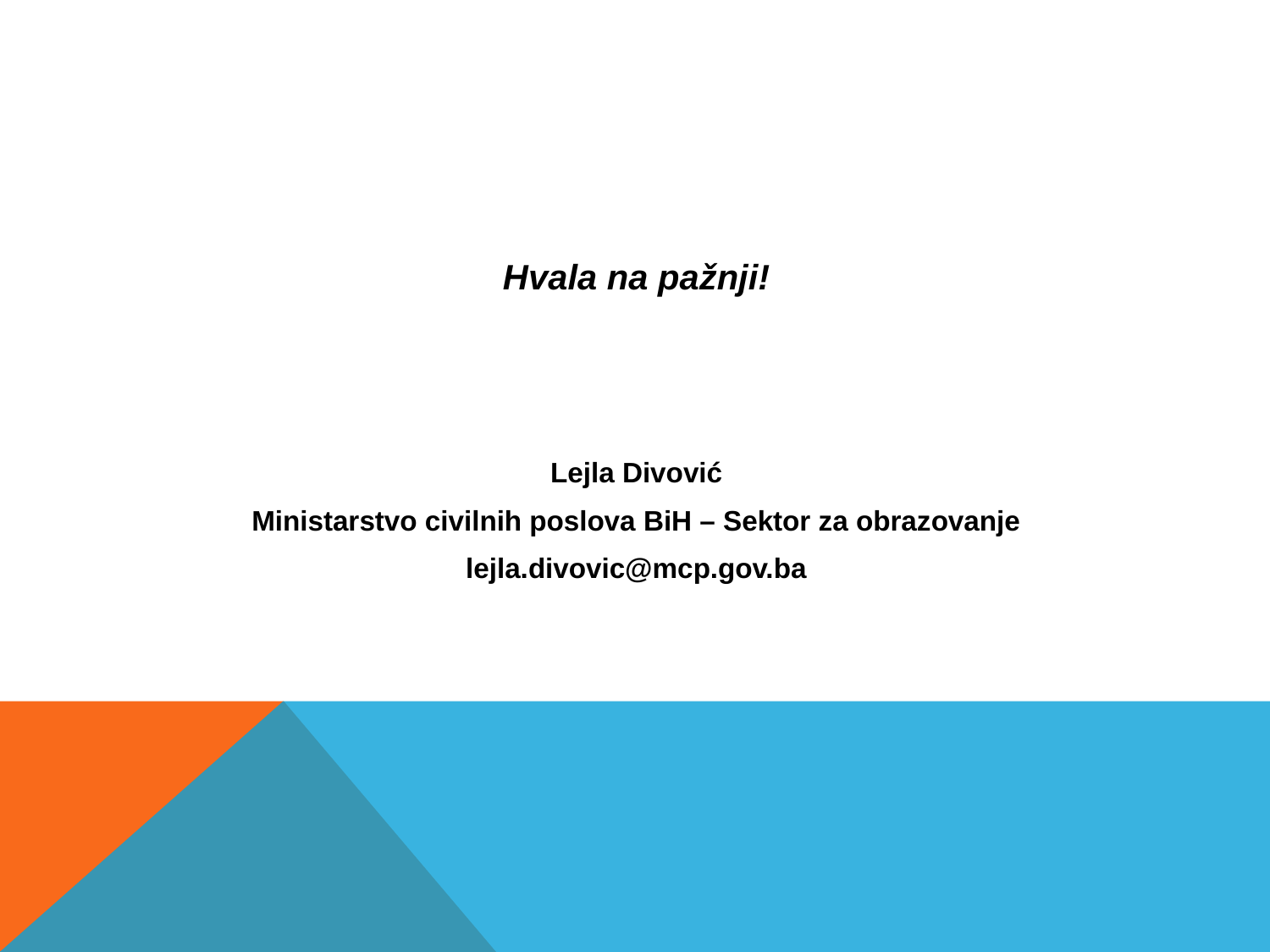

#

Hvala na pažnji!

Lejla Divović
Ministarstvo civilnih poslova BiH – Sektor za obrazovanje
lejla.divovic@mcp.gov.ba